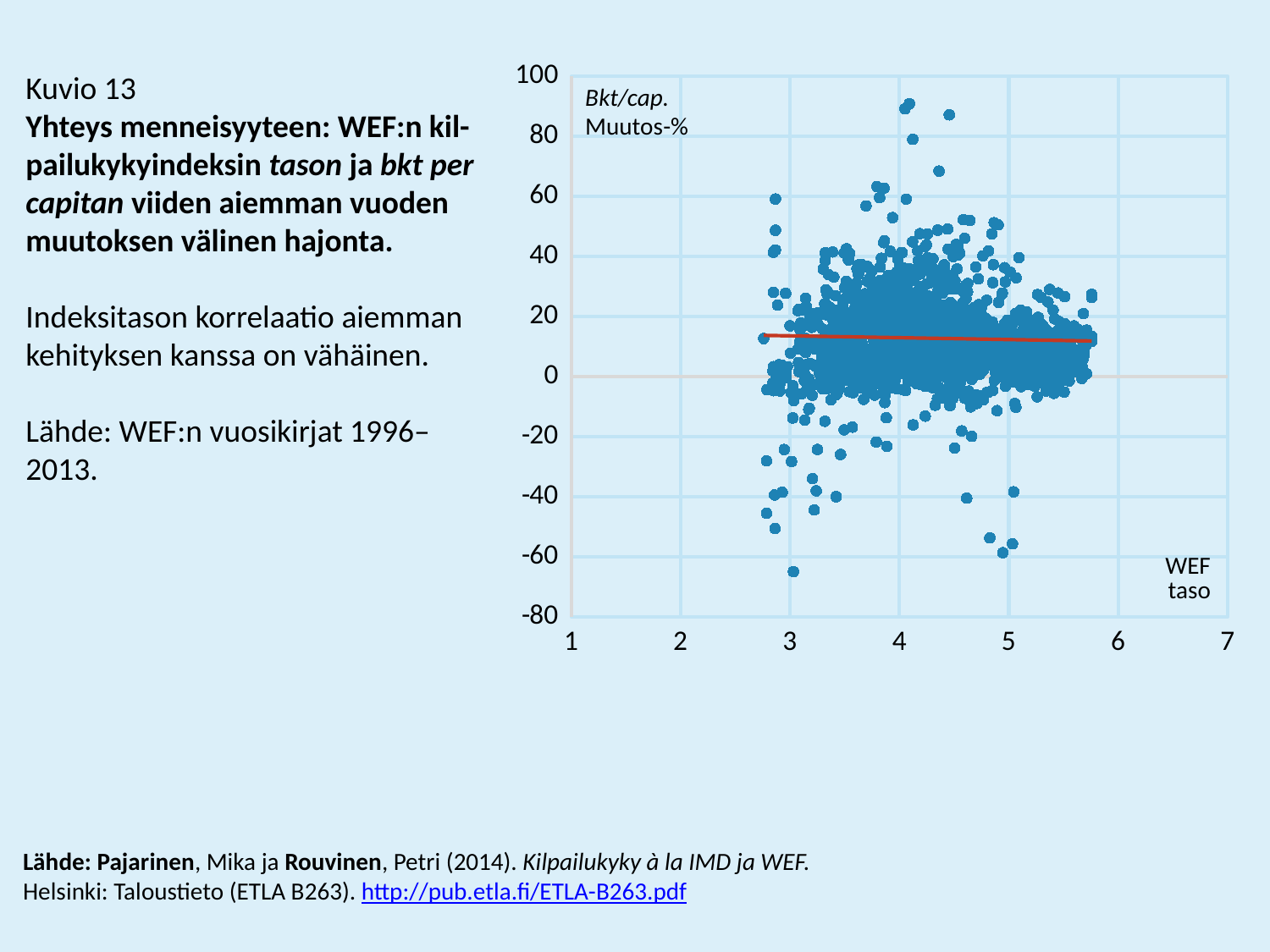

### Chart

| Category | GDP per capita constant LCU, Lag 5 yrs. |
|---|---|
Kuvio 13
Yhteys menneisyyteen: WEF:n kil- pailukykyindeksin tason ja bkt per capitan viiden aiemman vuoden muutoksen välinen hajonta.

Indeksitason korrelaatio aiemman kehityksen kanssa on vähäinen.

Lähde: WEF:n vuosikirjat 1996–2013.
Bkt/cap.
Muutos-%
WEF
taso
Lähde: Pajarinen, Mika ja Rouvinen, Petri (2014). Kilpailukyky à la IMD ja WEF.
Helsinki: Taloustieto (ETLA B263). http://pub.etla.fi/ETLA-B263.pdf